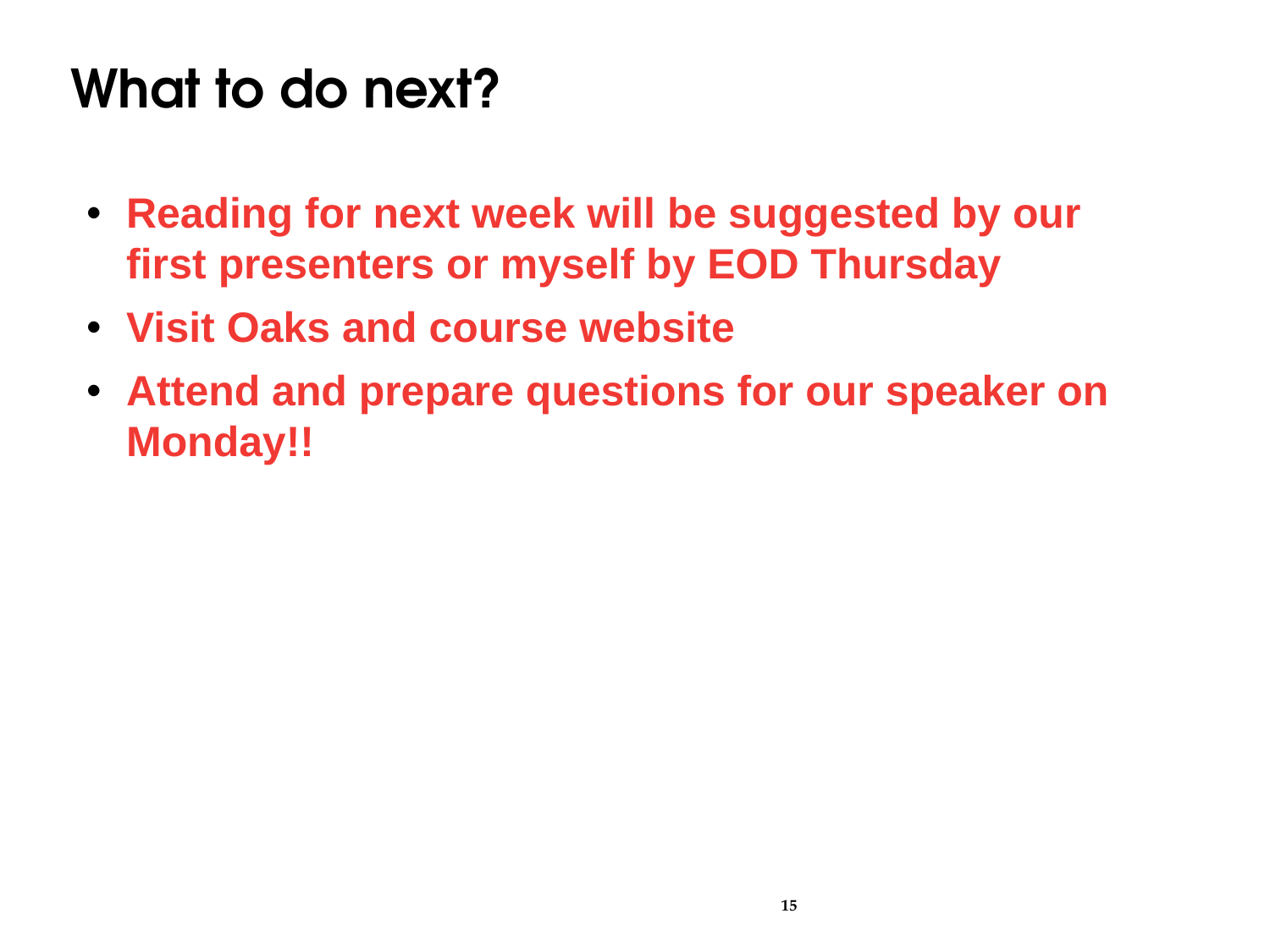

# What to do next?
Reading for next week will be suggested by our first presenters or myself by EOD Thursday
Visit Oaks and course website
Attend and prepare questions for our speaker on Monday!!